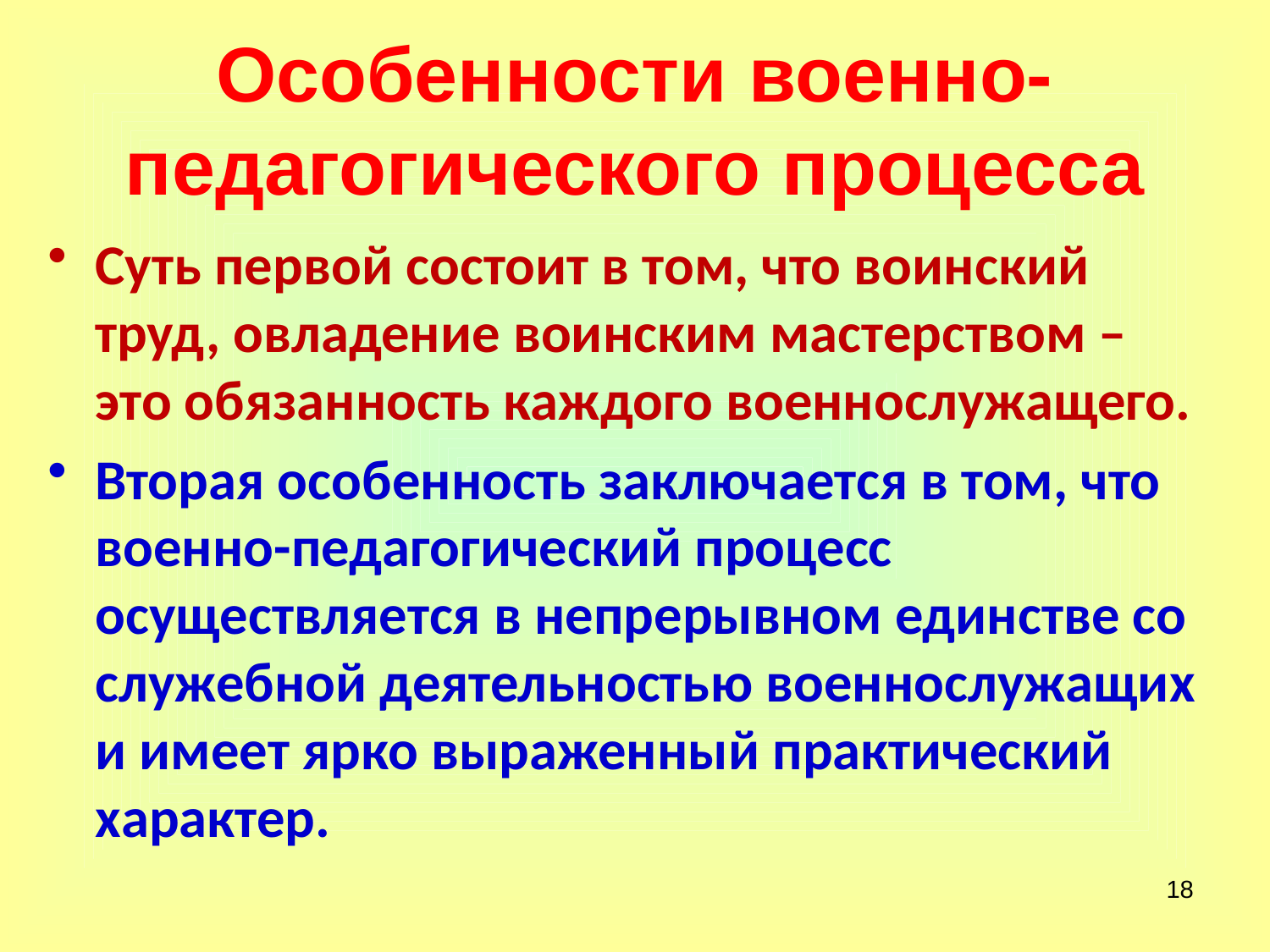

# Особенности военно-педагогического процесса
Суть первой состоит в том, что воинский труд, овладение воинским мастерством – это обязанность каждого военнослужащего.
Вторая особенность заключается в том, что военно-педагогический процесс осуществляется в непрерывном единстве со служебной деятельностью военнослужащих и имеет ярко выраженный практический характер.
18